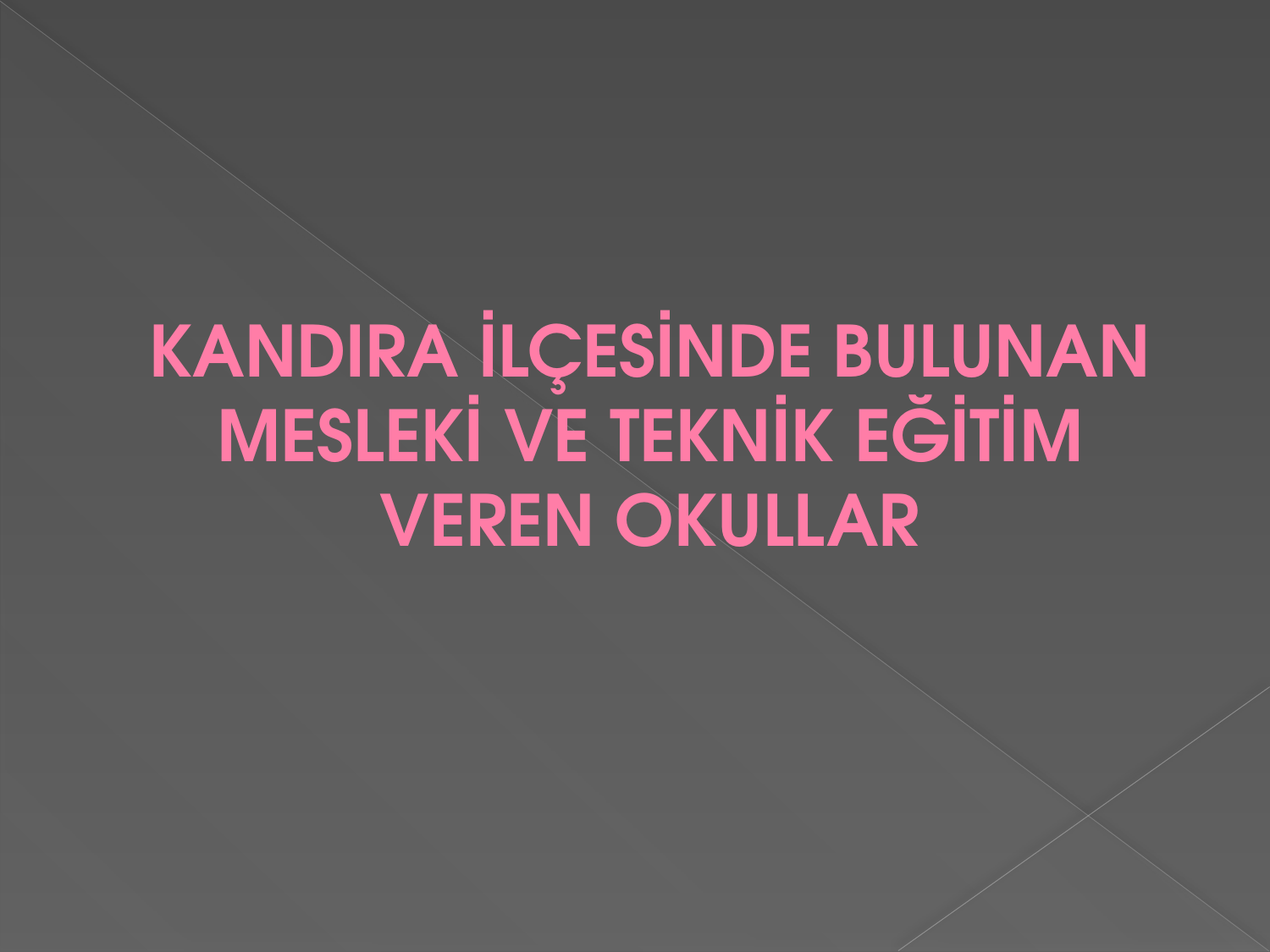

# KANDIRA İLÇESİNDE BULUNAN MESLEKİ VE TEKNİK EĞİTİM VEREN OKULLAR